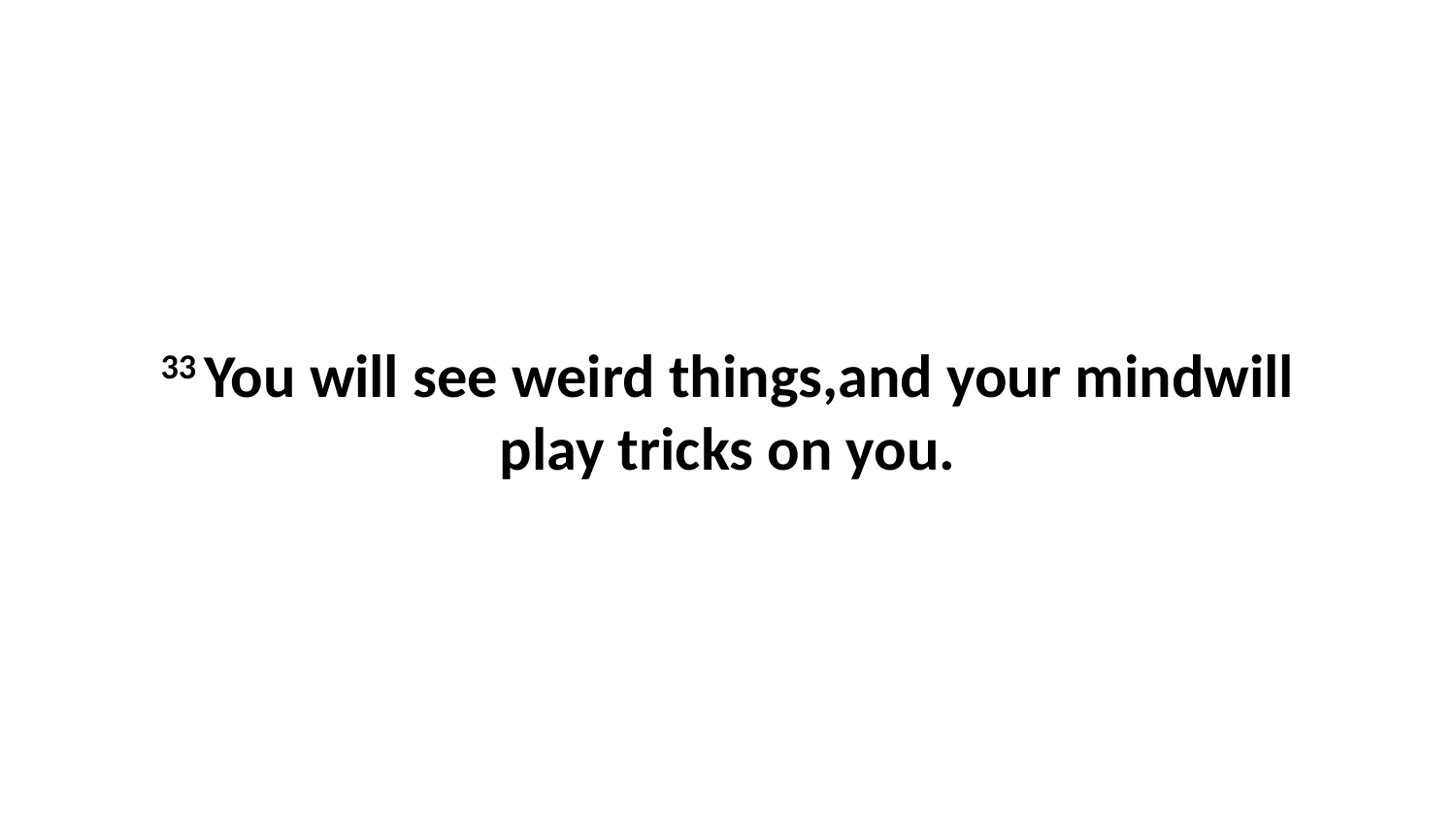

33 You will see weird things,and your mindwill play tricks on you.